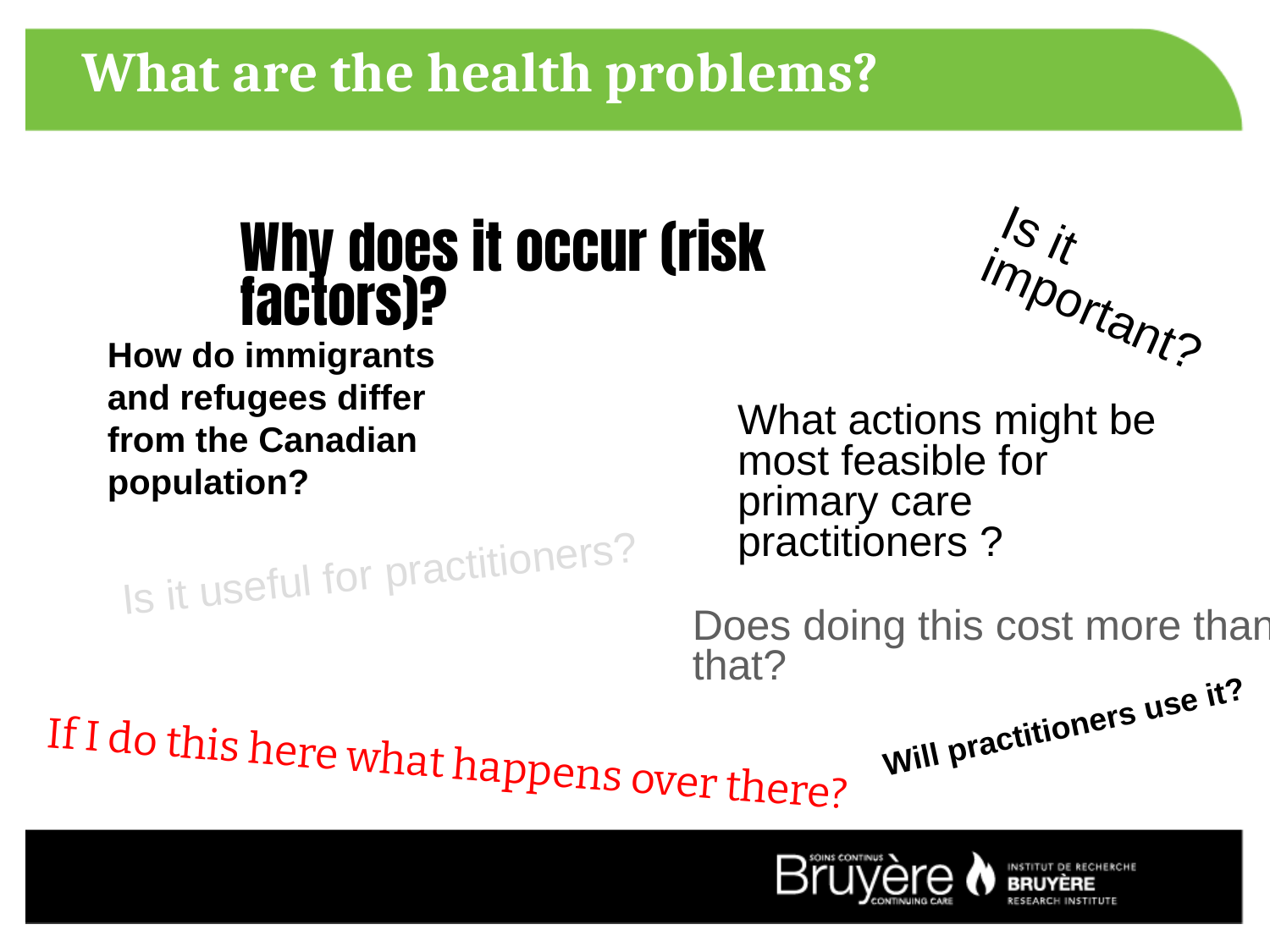

6
What are the health problems?

Why does it occur (risk factors)?

Is it important?

How do immigrants and refugees differ from the Canadian population?

What actions might be most feasible for primary care practitioners ?

Is it useful for practitioners?

Does doing this cost more than that?

Will practitioners use it?

If I do this here what happens over there?
Will immigrants accept it?